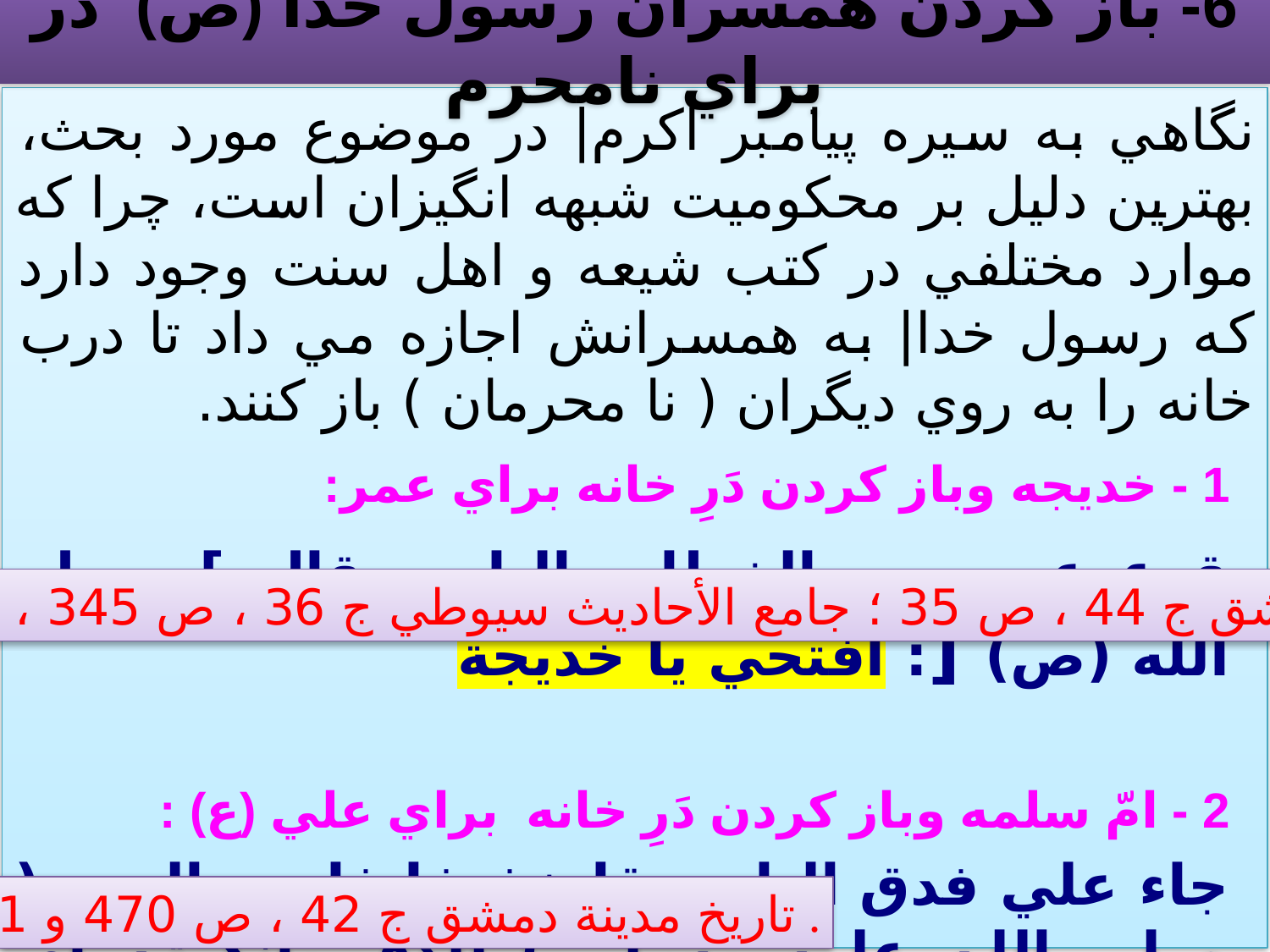

# 6- باز كردن همسران رسول خدا (ص)  دَر براي نامحرم
نگاهي به سيره پيامبر اكرم| در موضوع مورد بحث، بهترين دليل بر محكوميت شبهه انگيزان است، چرا كه موارد مختلفي در كتب شيعه و اهل سنت وجود دارد كه رسول خدا| به همسرانش اجازه مي داد تا درب خانه را به روي ديگران ( نا محرمان ) باز كنند.
1 - خديجه وباز كردن دَرِ خانه براي عمر:
قرع عمر بن الخطاب الباب وقال ]رسول الله (ص) [: افتحي يا خديجة

2 - امّ سلمه وباز كردن دَرِ خانه  براي علي (ع) :
جاء علي فدق الباب دقا خفيفا فانتبه النبي ( صلى الله عليه وسلم ) للدق وأنكرته أم سلمة فقال رسول الله ( صلى الله عليه وسلم ) قومي فافتحي له .

تاريخ دمشق ج 44 ، ص 35 ؛ جامع الأحاديث سيوطي ج 36 ، ص 345 ، ح 39496.
 تاريخ مدينة دمشق ج 42 ، ص 470 و 471 .